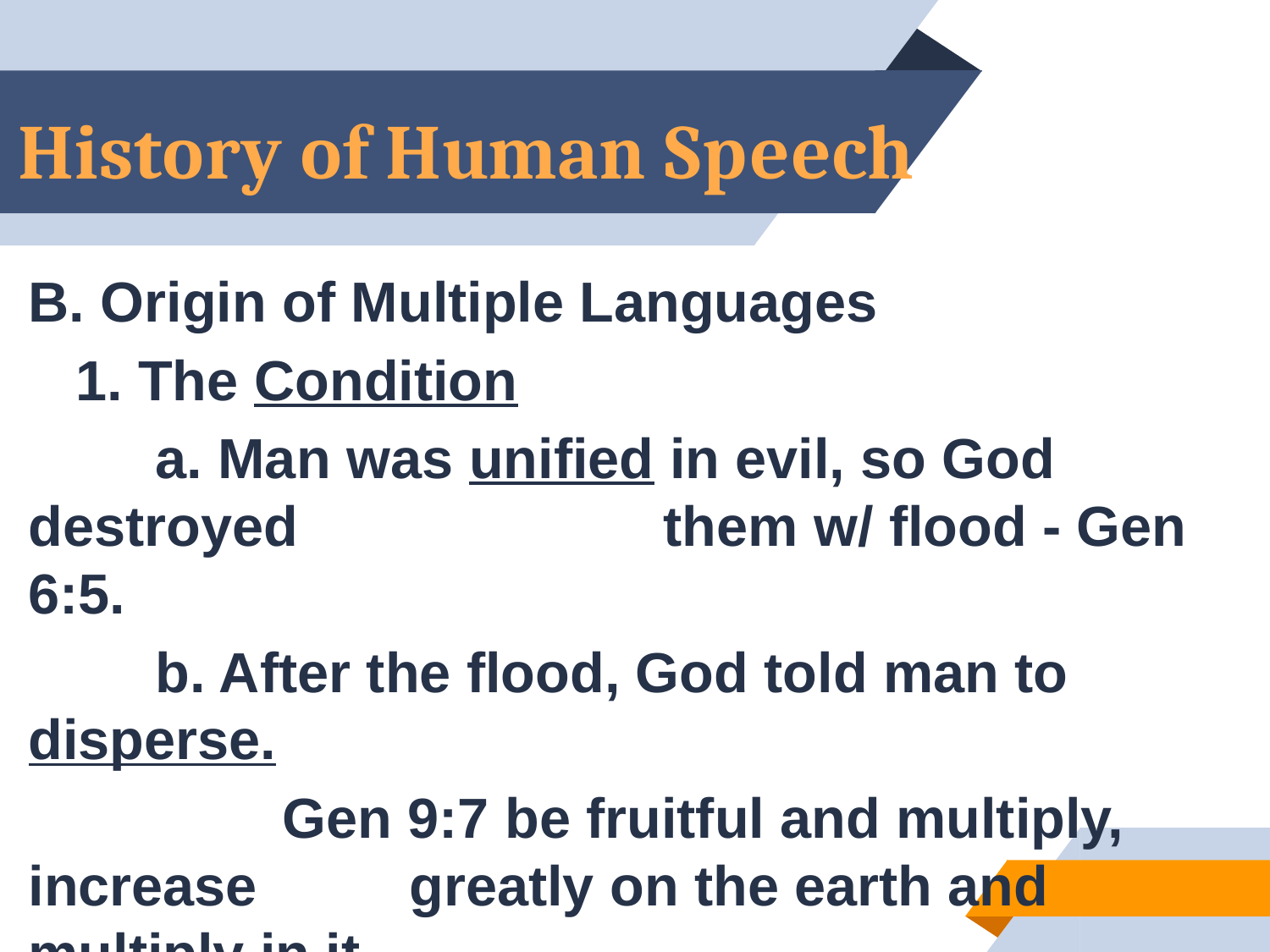

# History of Human Speech
B. Origin of Multiple Languages
   1. The Condition
	a. Man was unified in evil, so God destroyed 			them w/ flood - Gen 6:5.
	b. After the flood, God told man to disperse.
		Gen 9:7 be fruitful and multiply, increase 		greatly on the earth and multiply in it.

15